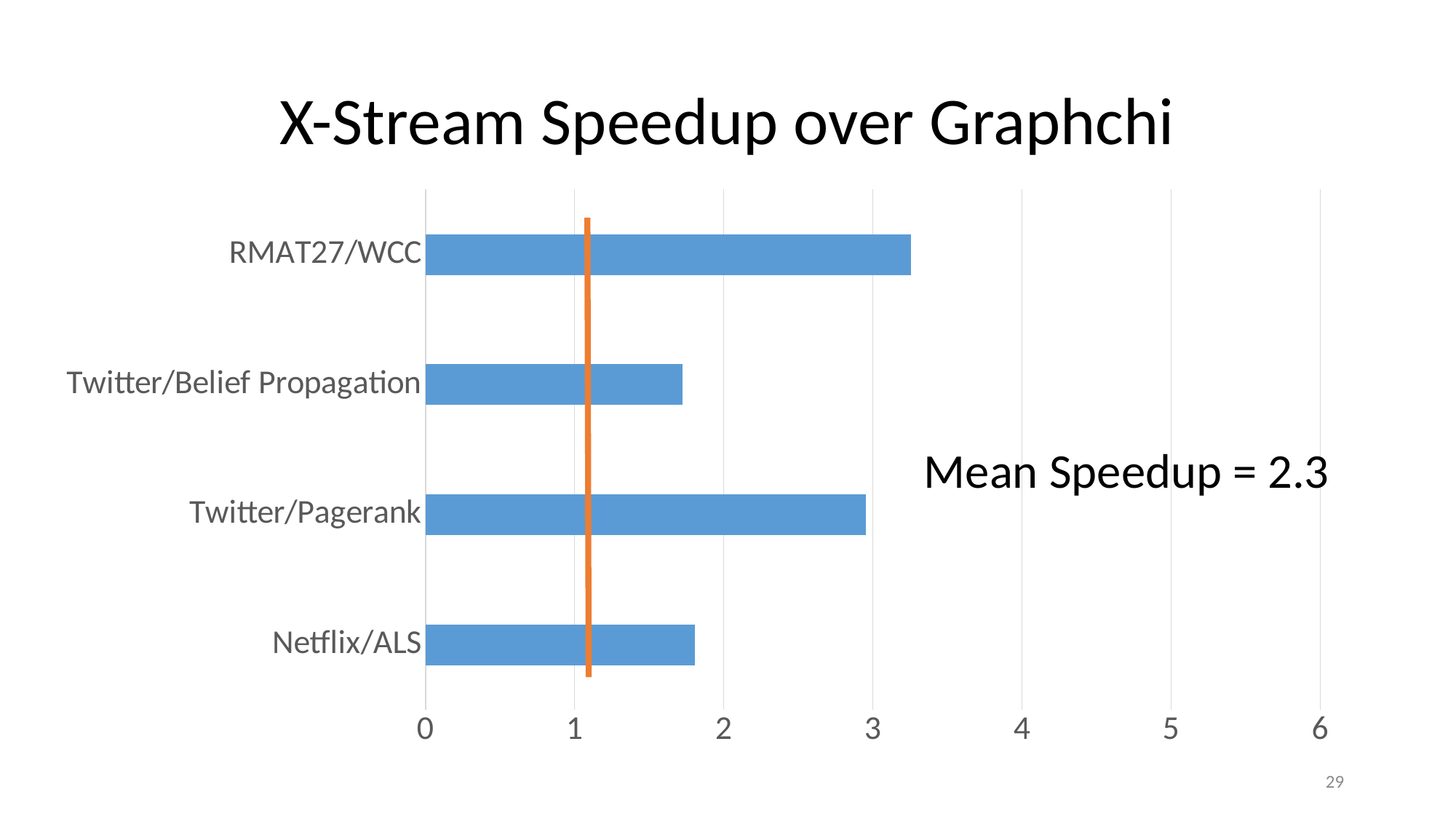

# X-Stream Speedup over Graphchi

### Chart

| Category |  |
|---|---|
| Netflix/ALS | 1.8071409955694555 |
| Twitter/Pagerank | 2.9557562190306106 |
| Twitter/Belief Propagation | 1.7217328671538545 |
| RMAT27/WCC | 3.2560553633217992 |
Mean Speedup = 2.3
29